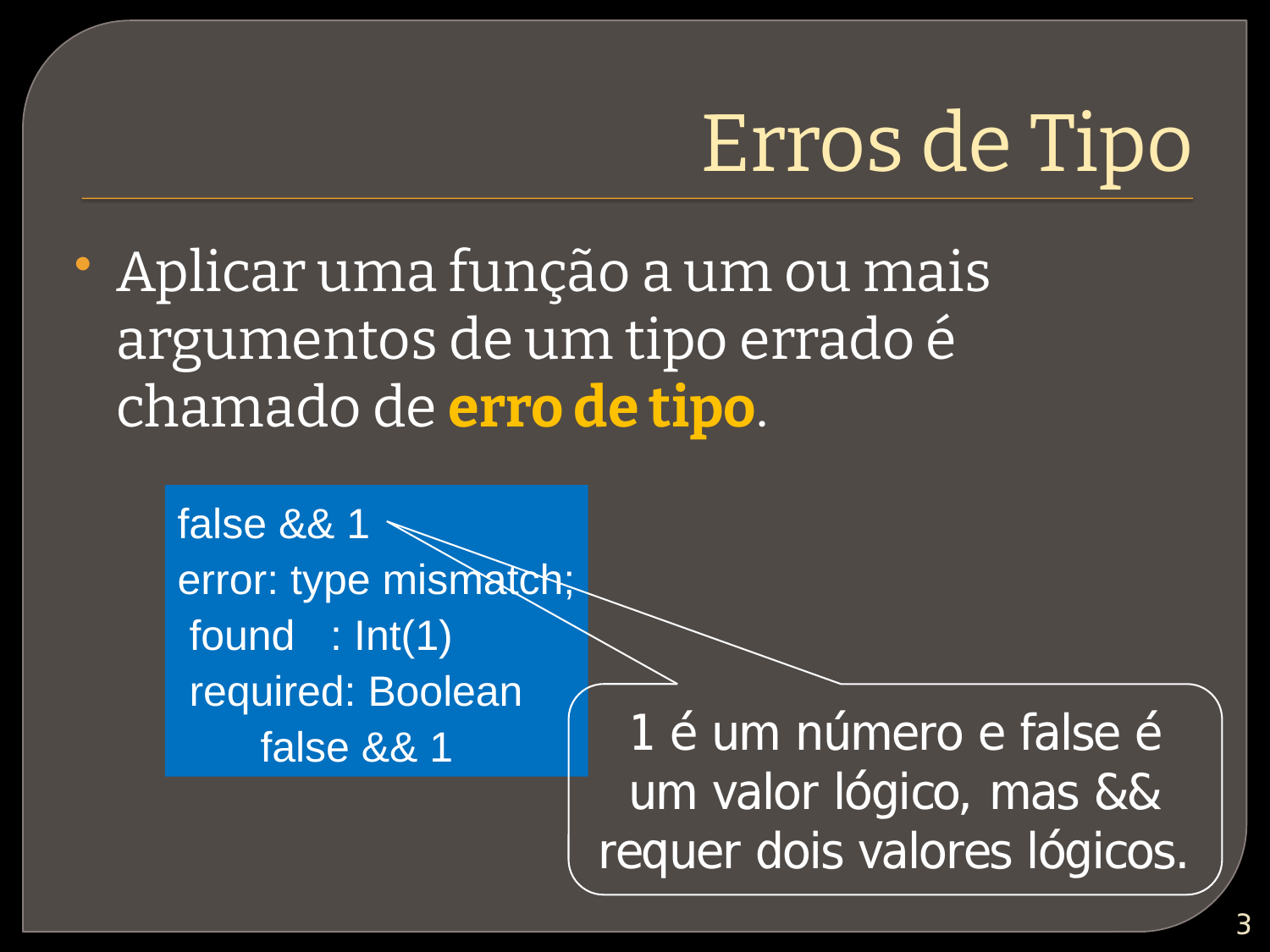

# Erros de Tipo
Aplicar uma função a um ou mais argumentos de um tipo errado é chamado de erro de tipo.

false && 1
error: type mismatch;
 found   : Int(1)
 required: Boolean
       false && 1
1 é um número e false é um valor lógico, mas && requer dois valores lógicos.
3